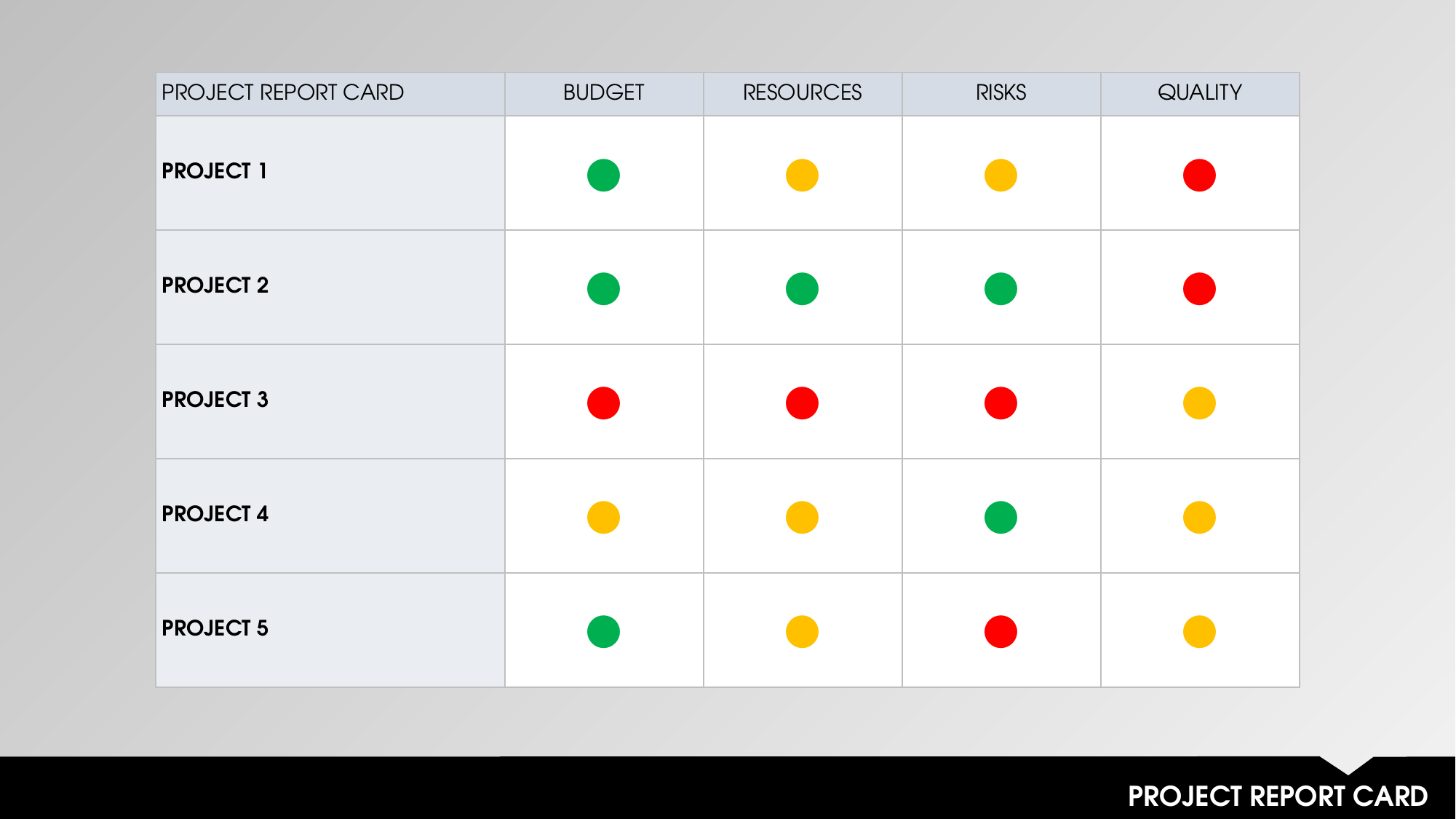

| PROJECT REPORT CARD | BUDGET | RESOURCES | RISKS | QUALITY |
| --- | --- | --- | --- | --- |
| PROJECT 1 | • | • | • | • |
| PROJECT 2 | • | • | • | • |
| PROJECT 3 | • | • | • | • |
| PROJECT 4 | • | • | • | • |
| PROJECT 5 | • | • | • | • |

PROJECT REPORT CARD